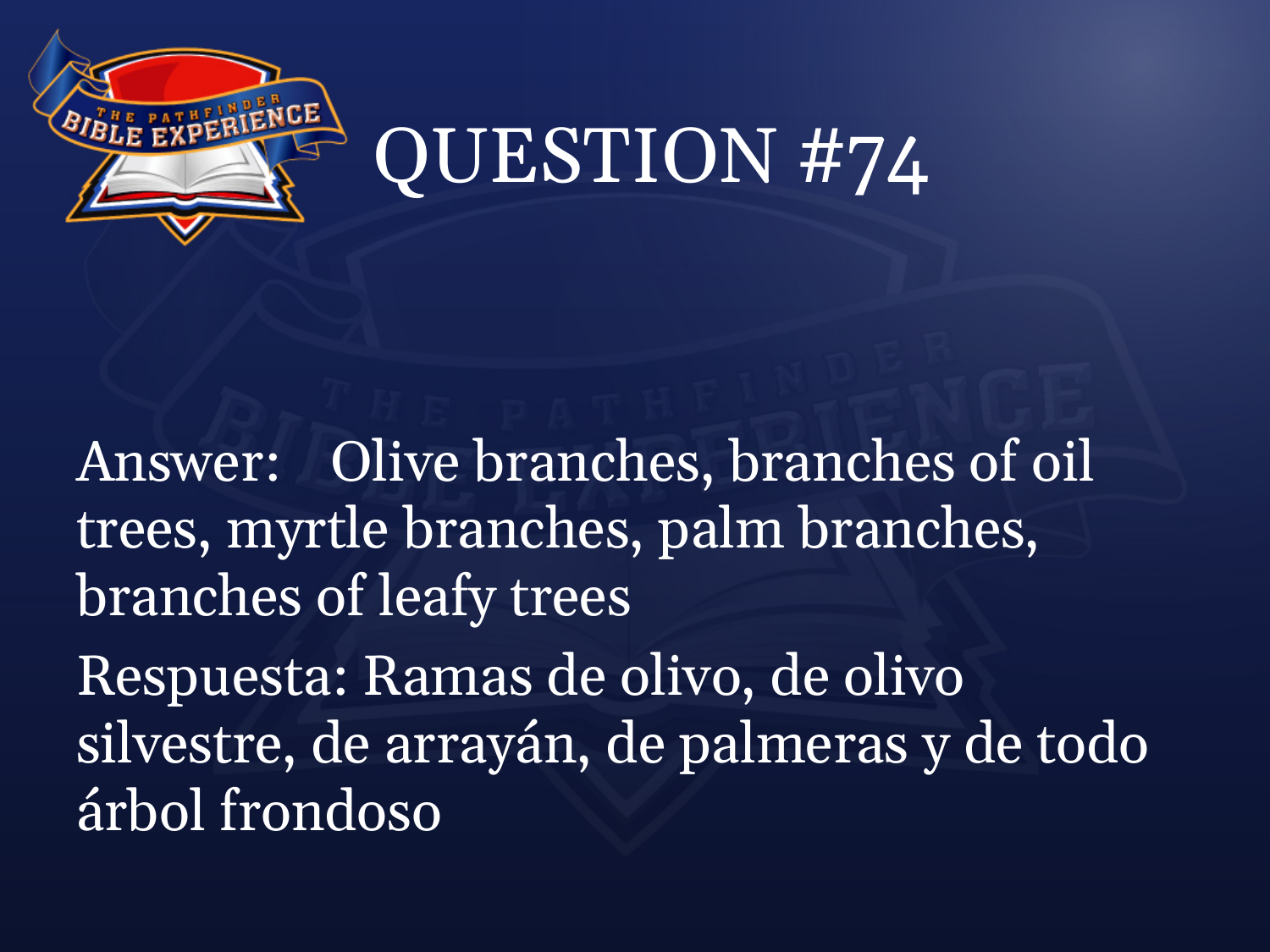

# QUESTION #74

Answer:	Olive branches, branches of oil trees, myrtle branches, palm branches, branches of leafy trees
Respuesta: Ramas de olivo, de olivo silvestre, de arrayán, de palmeras y de todo árbol frondoso